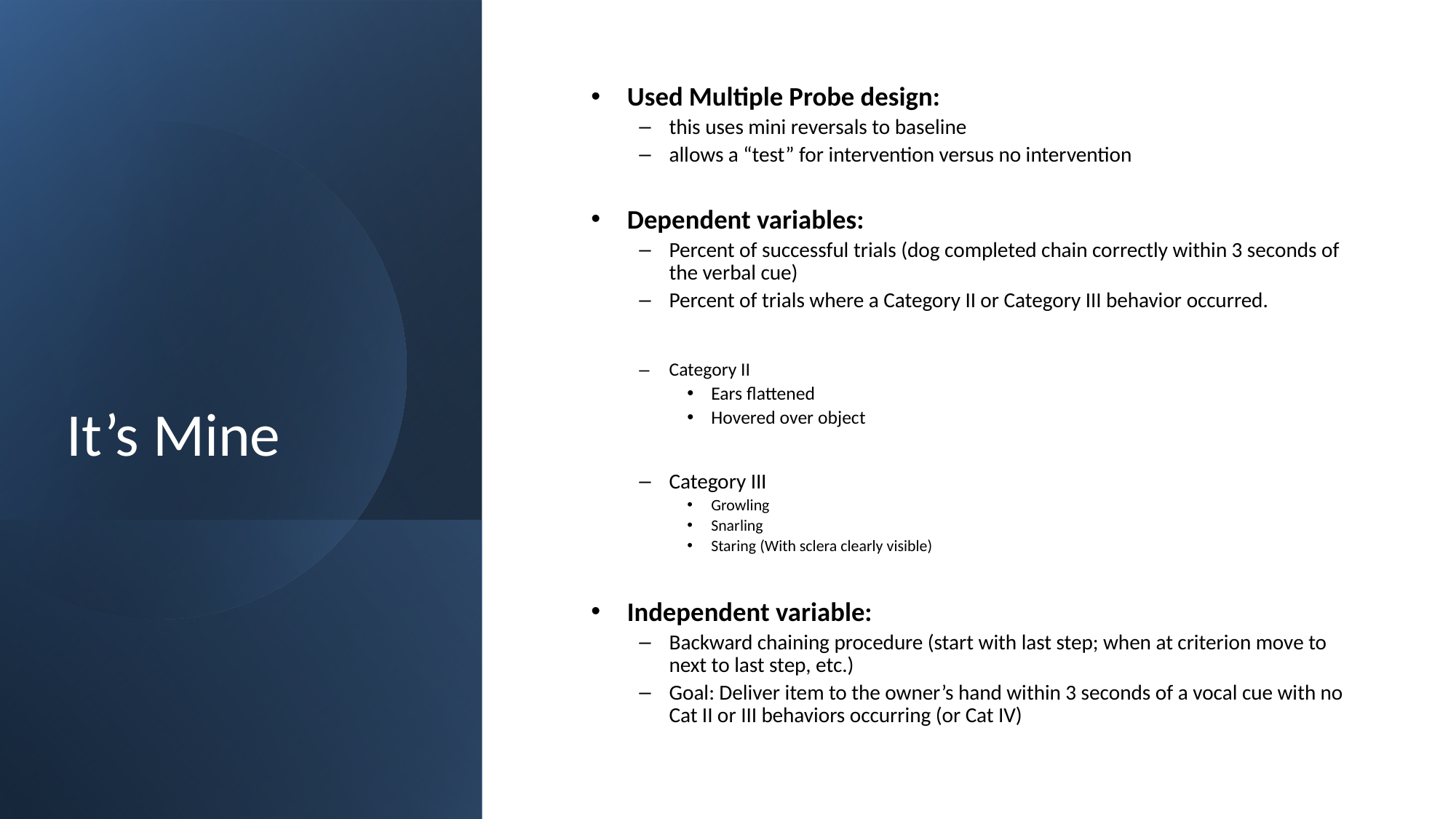

# It’s Mine
Used Multiple Probe design:
this uses mini reversals to baseline
allows a “test” for intervention versus no intervention

Dependent variables:
Percent of successful trials (dog completed chain correctly within 3 seconds of the verbal cue)
Percent of trials where a Category II or Category III behavior occurred.

Category II
Ears flattened
Hovered over object

Category III
Growling
Snarling
Staring (With sclera clearly visible)

Independent variable:
Backward chaining procedure (start with last step; when at criterion move to next to last step, etc.)
Goal: Deliver item to the owner’s hand within 3 seconds of a vocal cue with no Cat II or III behaviors occurring (or Cat IV)